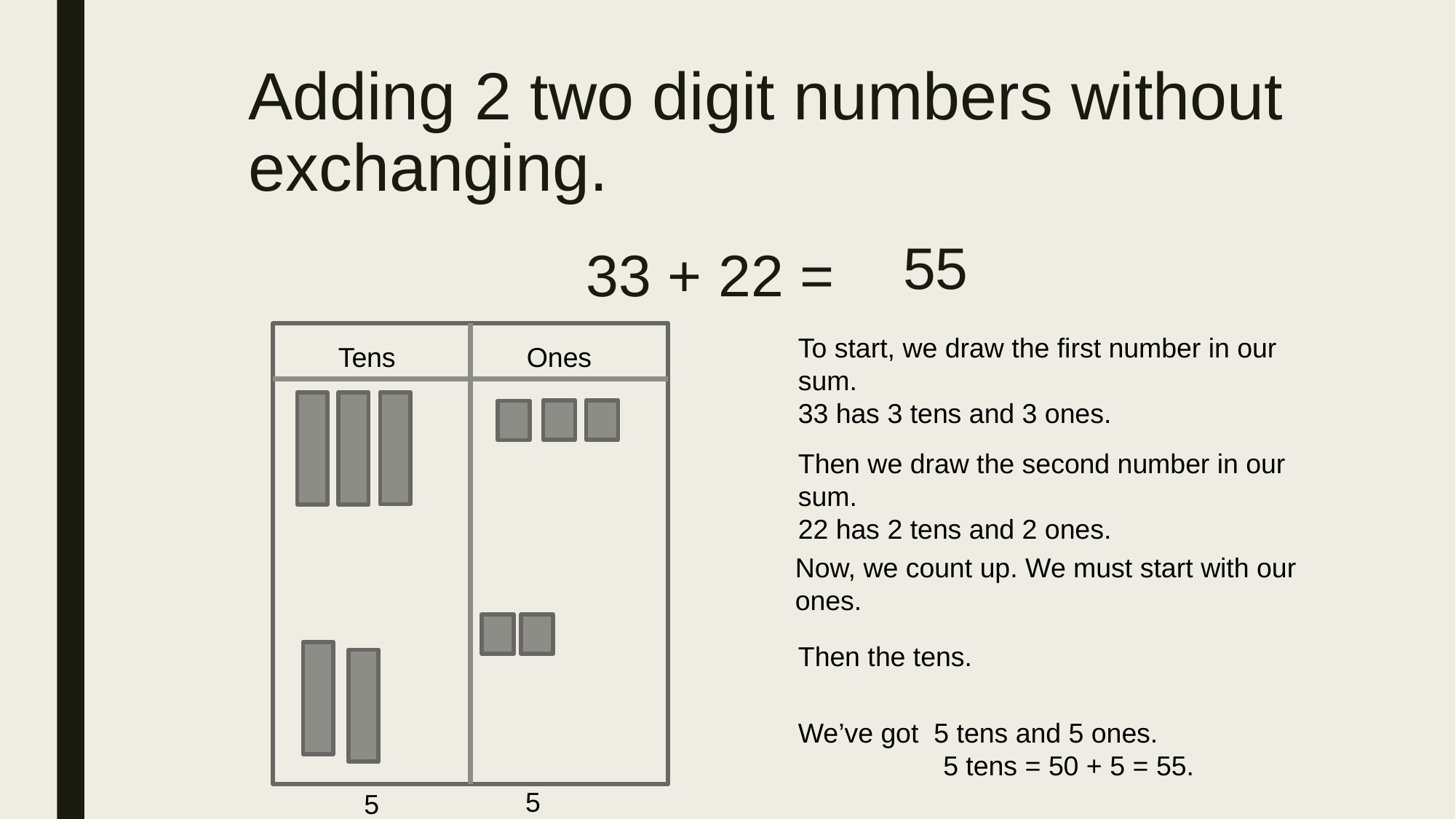

# Adding 2 two digit numbers without exchanging.
55
33 + 22 =

To start, we draw the first number in our sum.
33 has 3 tens and 3 ones.
Tens
Ones

Then we draw the second number in our sum.
22 has 2 tens and 2 ones.
Now, we count up. We must start with our ones.

Then the tens.

We’ve got  5 tens and 5 ones.
                   5 tens = 50 + 5 = 55.
5
5